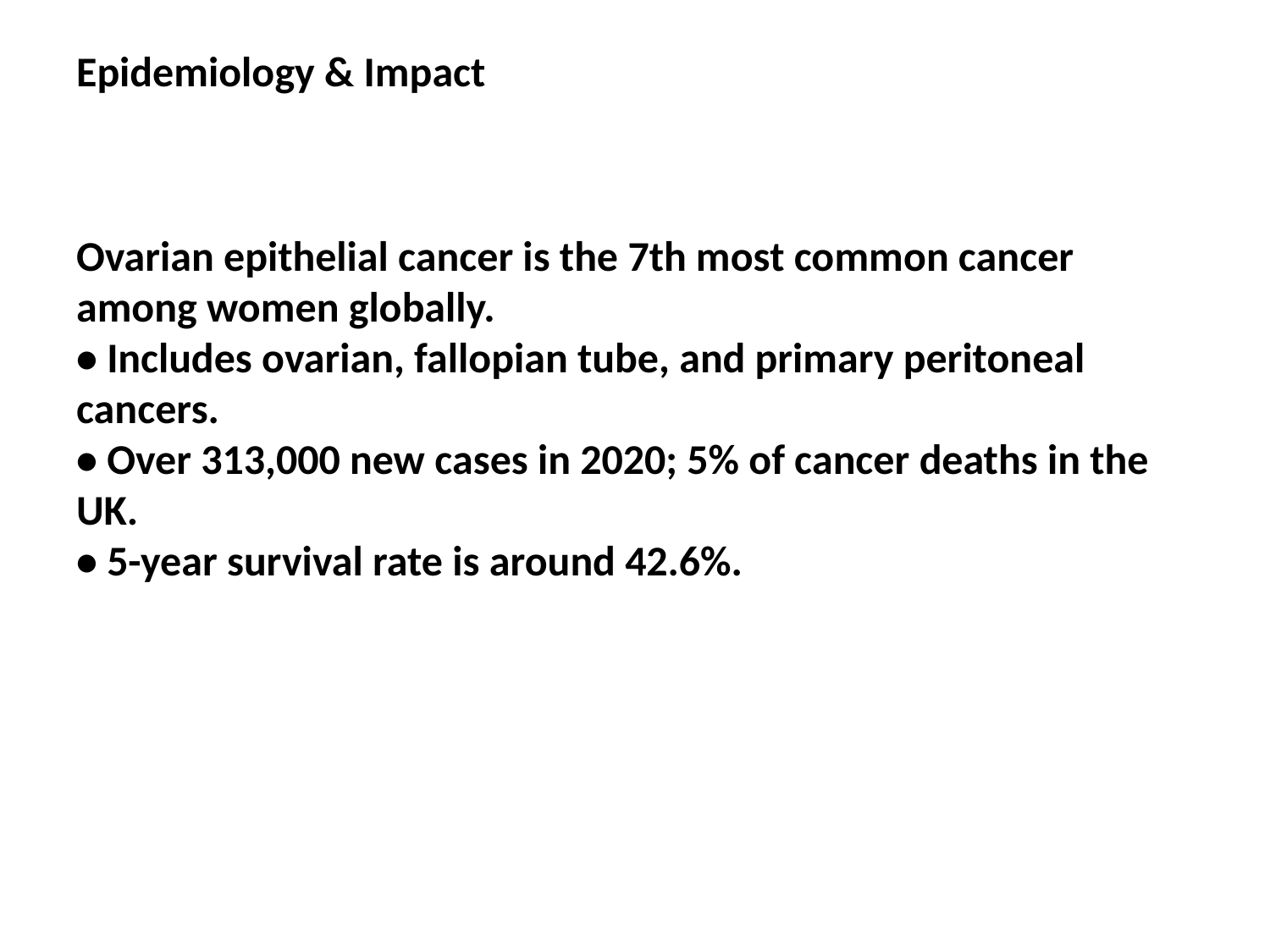

Epidemiology & Impact
Ovarian epithelial cancer is the 7th most common cancer among women globally.
• Includes ovarian, fallopian tube, and primary peritoneal cancers.
• Over 313,000 new cases in 2020; 5% of cancer deaths in the UK.
• 5-year survival rate is around 42.6%.